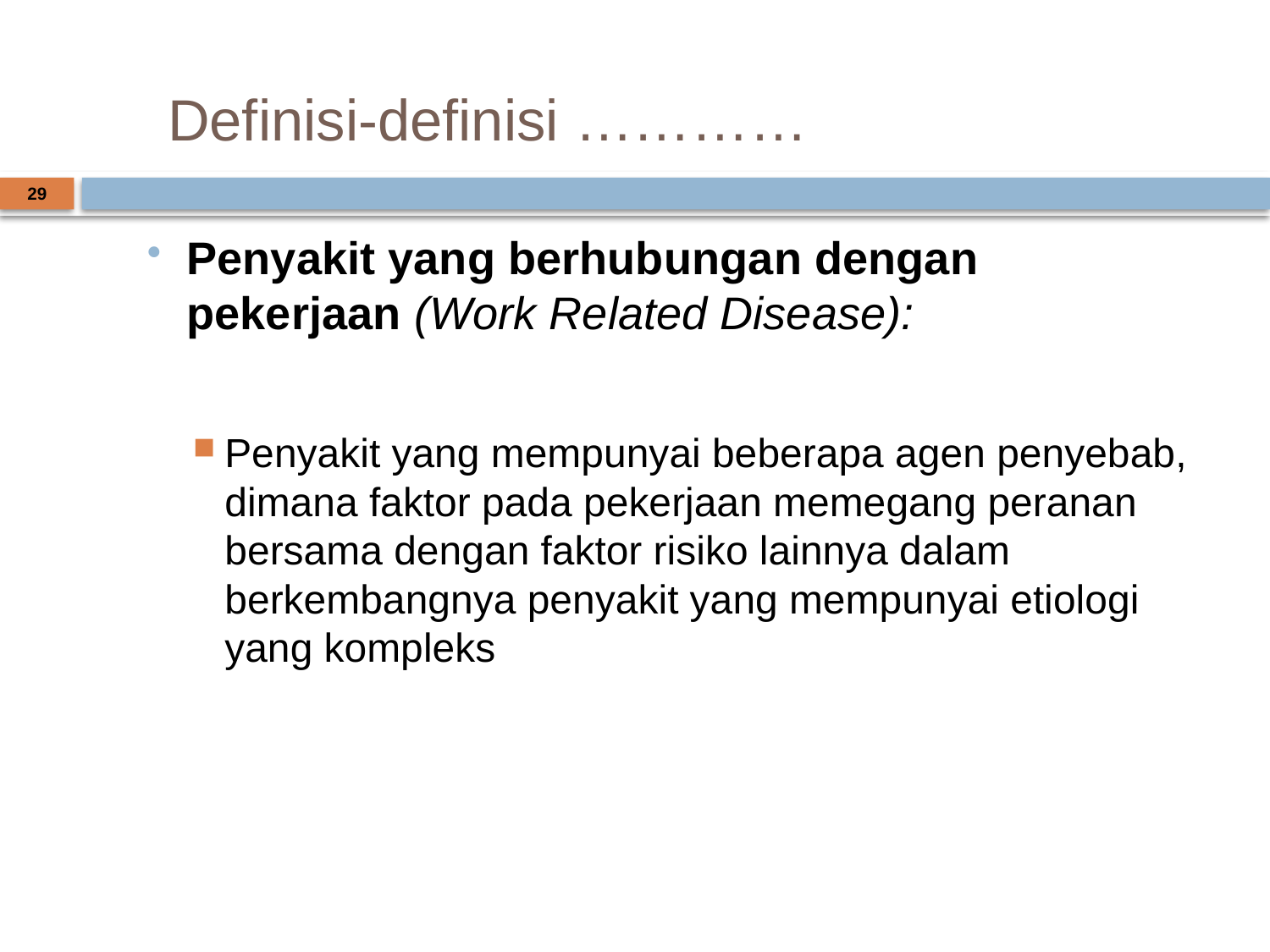

# Definisi-definisi …………
29
Penyakit yang berhubungan dengan pekerjaan (Work Related Disease):

Penyakit yang mempunyai beberapa agen penyebab, dimana faktor pada pekerjaan memegang peranan bersama dengan faktor risiko lainnya dalam berkembangnya penyakit yang mempunyai etiologi yang kompleks